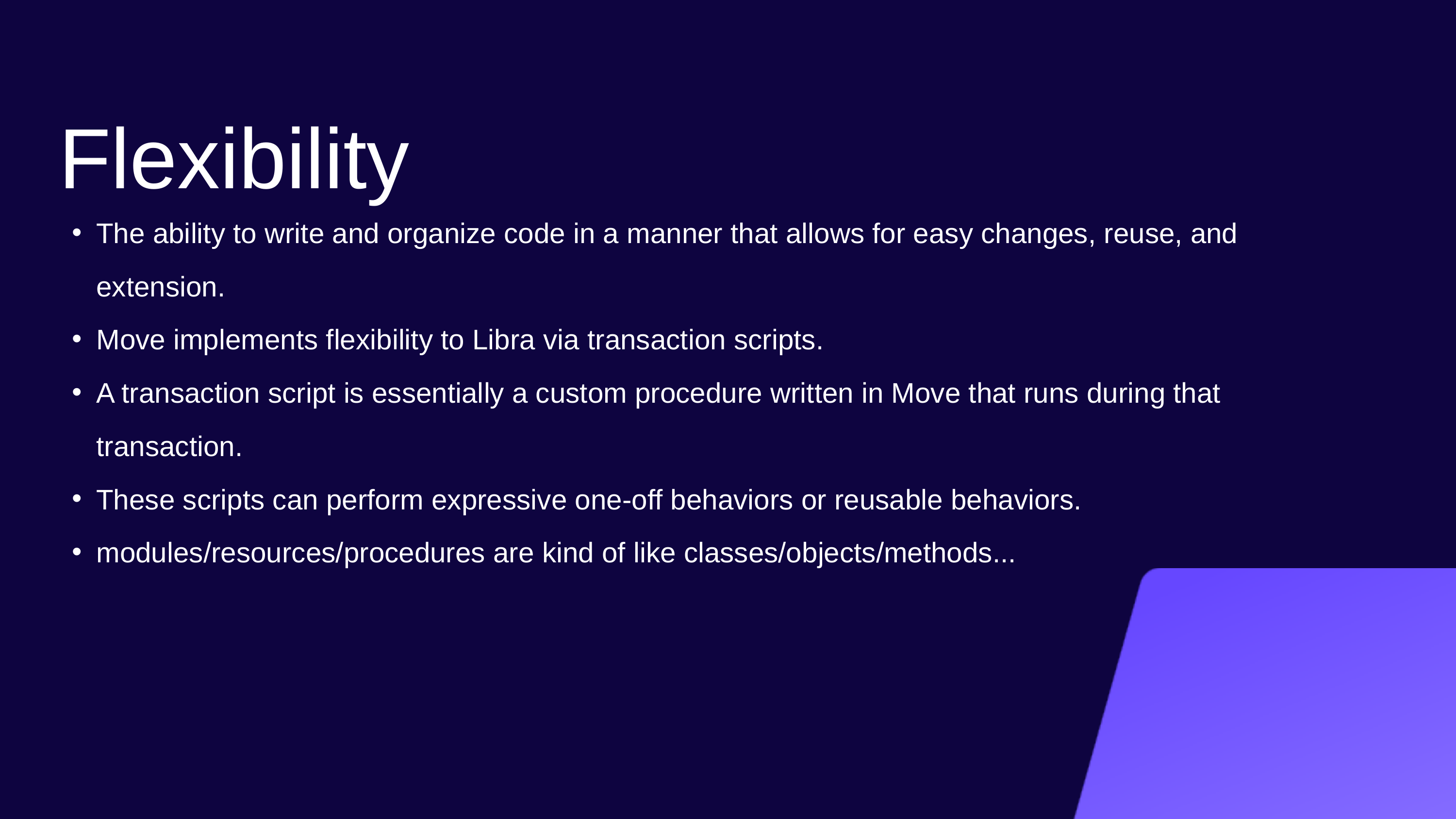

Flexibility
The ability to write and organize code in a manner that allows for easy changes, reuse, and extension.
Move implements flexibility to Libra via transaction scripts.
A transaction script is essentially a custom procedure written in Move that runs during that transaction.
These scripts can perform expressive one-off behaviors or reusable behaviors.
modules/resources/procedures are kind of like classes/objects/methods...